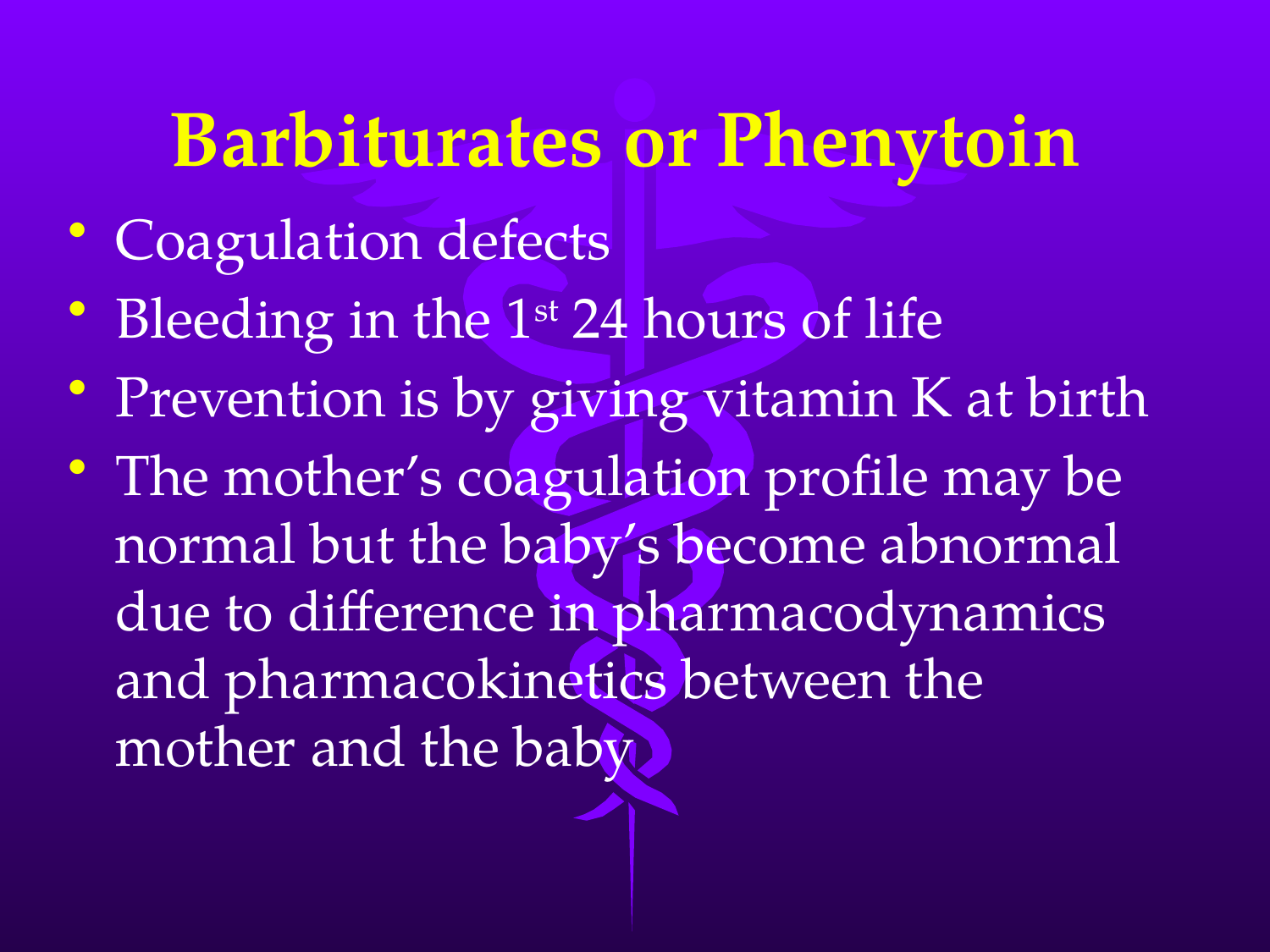

# Barbiturates or Phenytoin
Coagulation defects
Bleeding in the 1st 24 hours of life
Prevention is by giving vitamin K at birth
The mother’s coagulation profile may be normal but the baby’s become abnormal due to difference in pharmacodynamics and pharmacokinetics between the mother and the baby